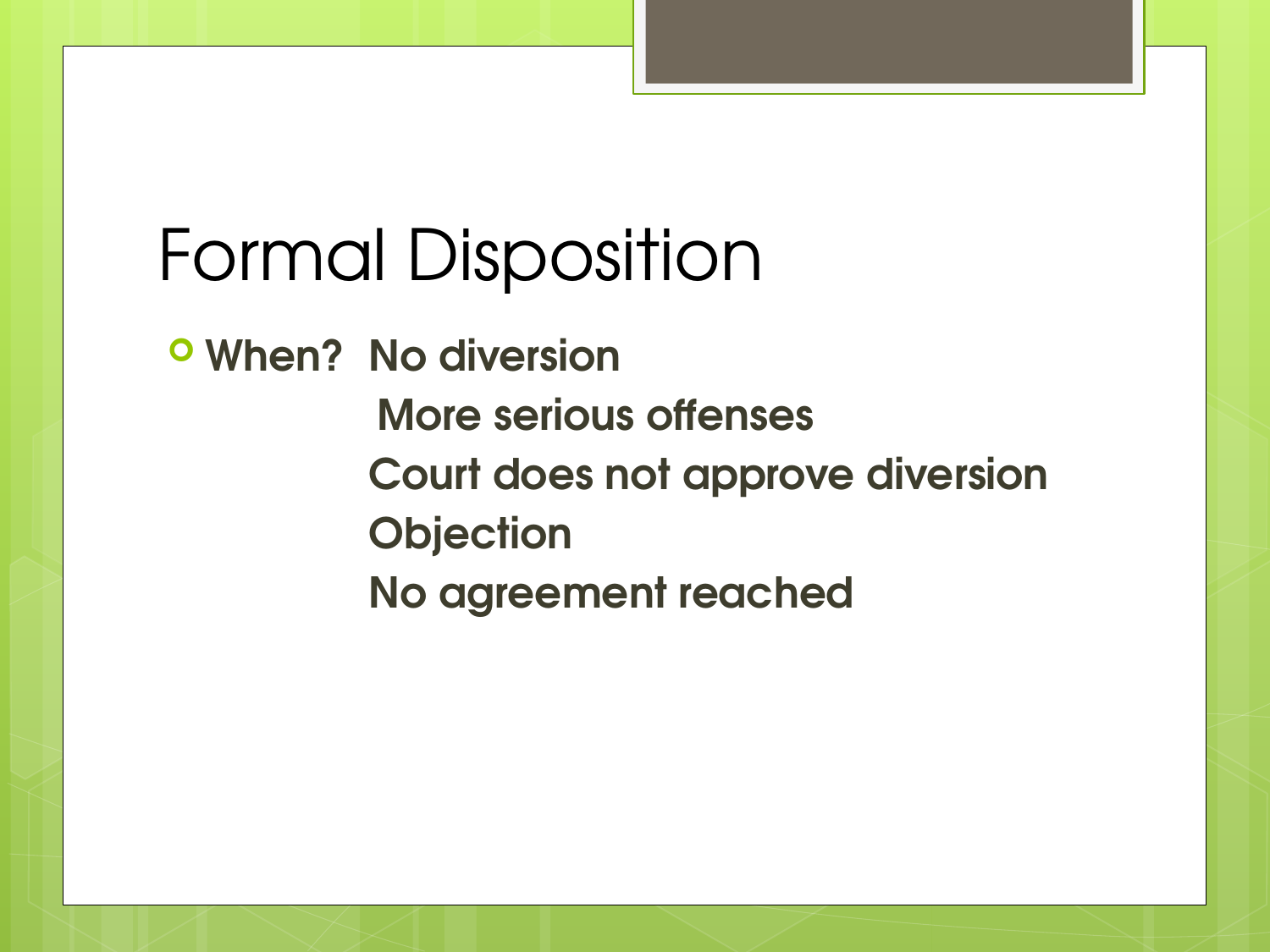

# Formal Disposition
When?  No diversion
 	       More serious offenses
                 Court does not approve diversion
                 Objection
                 No agreement reached